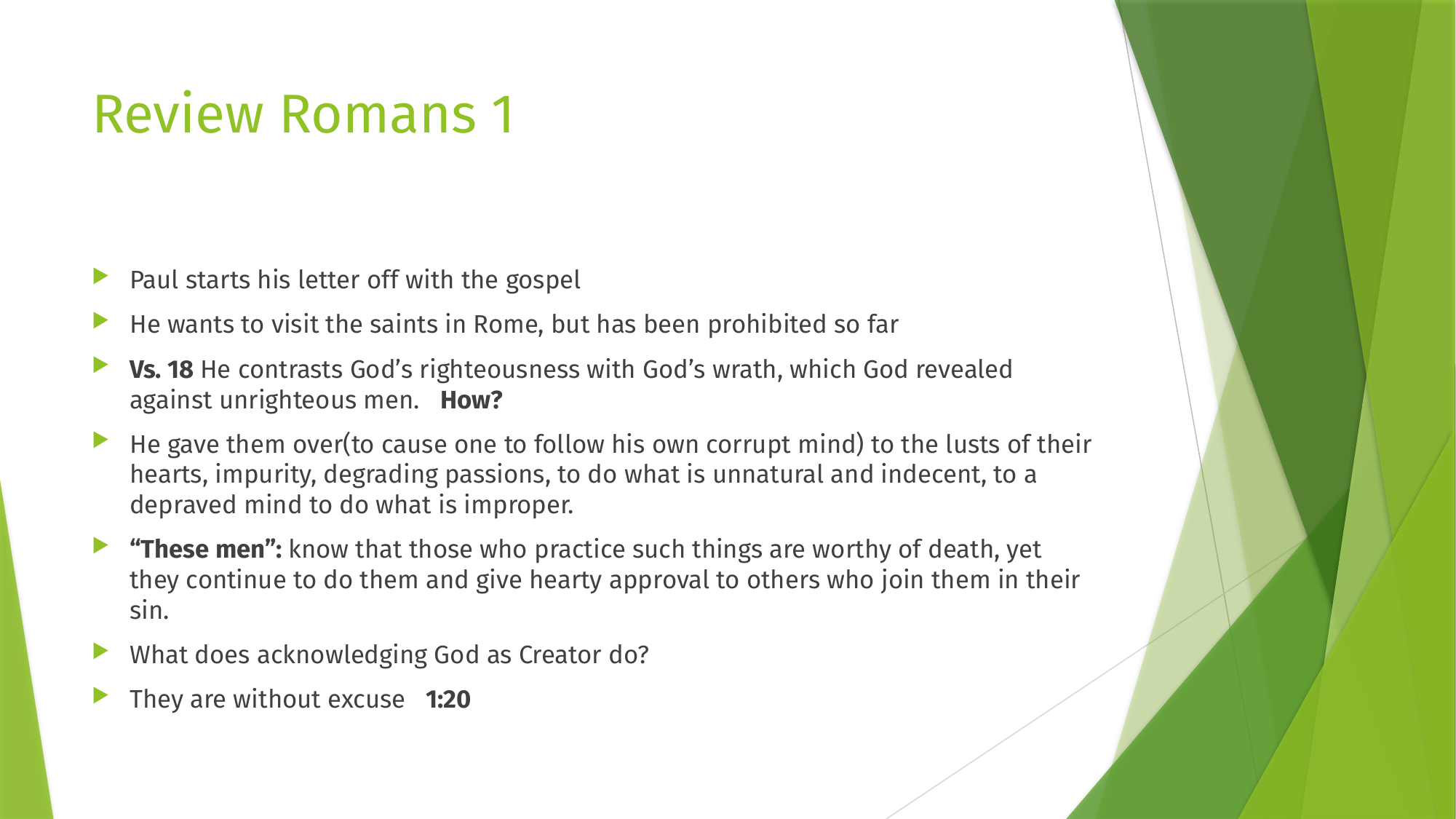

# Review Romans 1
Paul starts his letter off with the gospel
He wants to visit the saints in Rome, but has been prohibited so far
Vs. 18 He contrasts God’s righteousness with God’s wrath, which God revealed against unrighteous men.   How?
He gave them over(to cause one to follow his own corrupt mind) to the lusts of their hearts, impurity, degrading passions, to do what is unnatural and indecent, to a depraved mind to do what is improper.
“These men”: know that those who practice such things are worthy of death, yet they continue to do them and give hearty approval to others who join them in their sin.
What does acknowledging God as Creator do?
They are without excuse   1:20